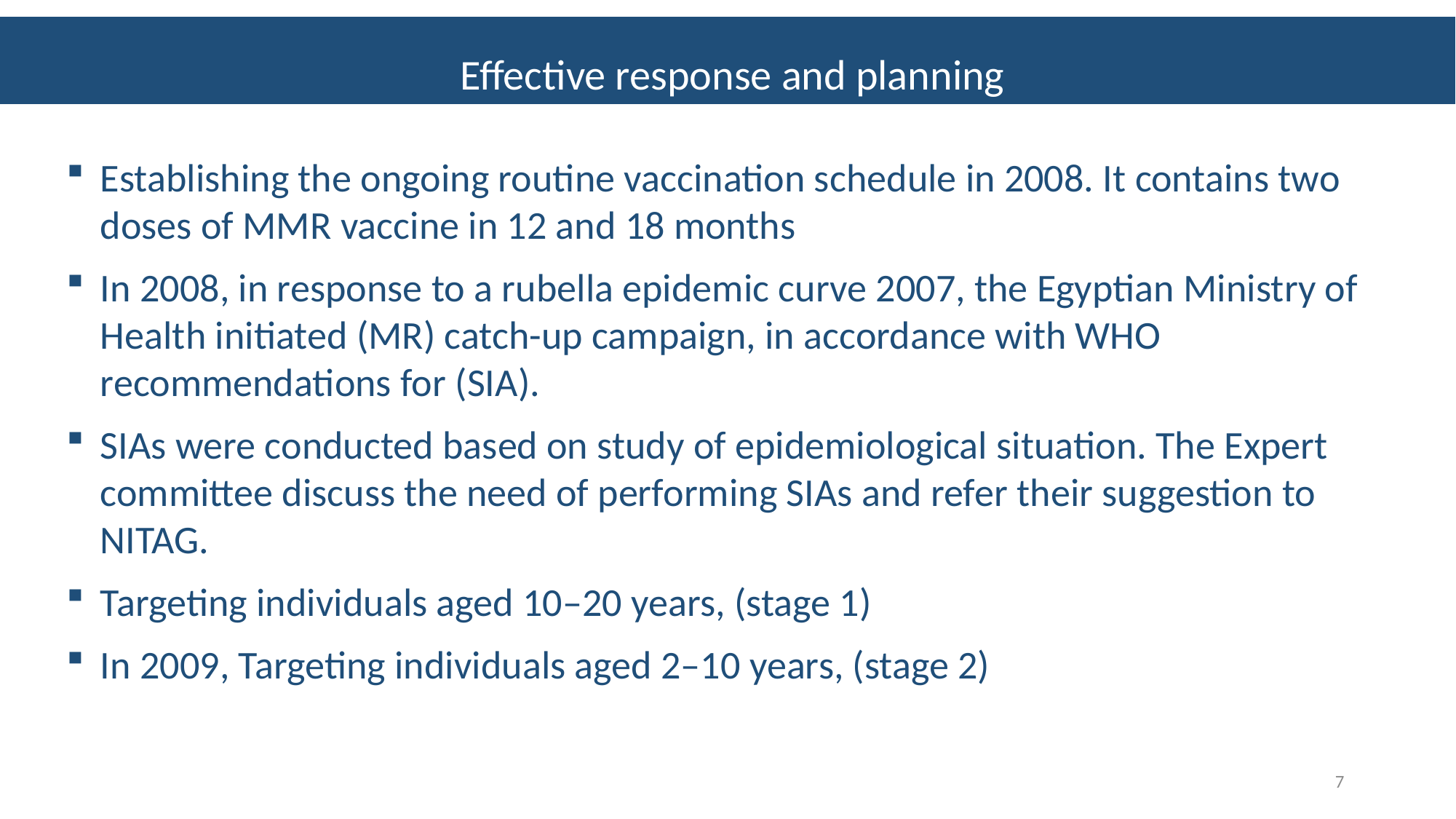

Effective response and planning
Establishing the ongoing routine vaccination schedule in 2008. It contains two doses of MMR vaccine in 12 and 18 months
In 2008, in response to a rubella epidemic curve 2007, the Egyptian Ministry of Health initiated (MR) catch-up campaign, in accordance with WHO recommendations for (SIA).
SIAs were conducted based on study of epidemiological situation. The Expert committee discuss the need of performing SIAs and refer their suggestion to NITAG.
Targeting individuals aged 10–20 years, (stage 1)
In 2009, Targeting individuals aged 2–10 years, (stage 2)

7